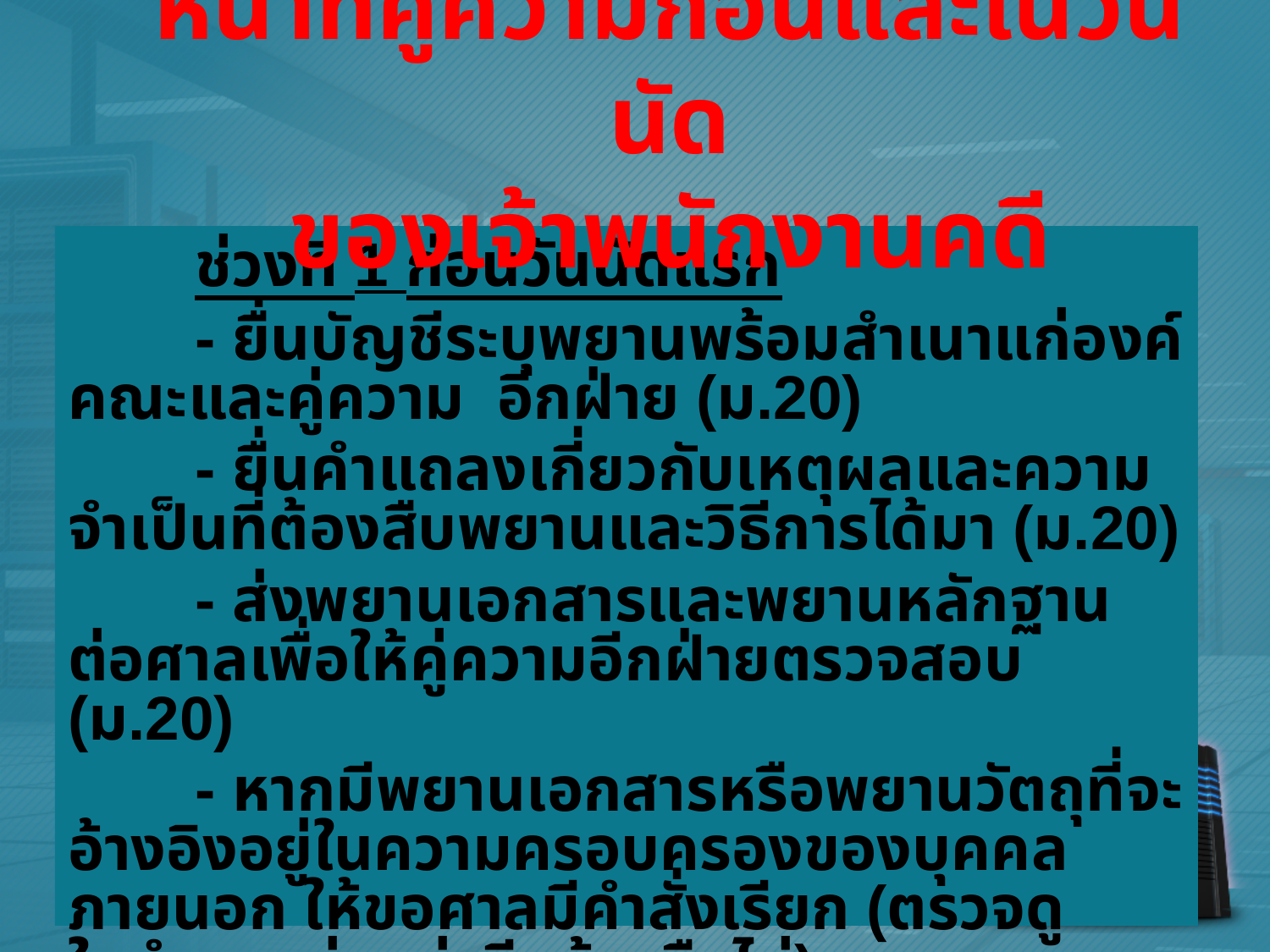

# หน้าที่คู่ความก่อนและในวันนัด ของเจ้าพนักงานคดี
	ช่วงที่ 1 ก่อนวันนัดแรก
	- ยื่นบัญชีระบุพยานพร้อมสำเนาแก่องค์คณะและคู่ความ  อีกฝ่าย (ม.20)
	- ยื่นคำแถลงเกี่ยวกับเหตุผลและความจำเป็นที่ต้องสืบพยานและวิธีการได้มา (ม.20)
	- ส่งพยานเอกสารและพยานหลักฐานต่อศาลเพื่อให้คู่ความอีกฝ่ายตรวจสอบ (ม.20)
	- หากมีพยานเอกสารหรือพยานวัตถุที่จะอ้างอิงอยู่ในความครอบครองของบุคคลภายนอก ให้ขอศาลมีคำสั่งเรียก (ตรวจดู     ในสำนวนก่อนว่ามีแล้วหรือไม่)